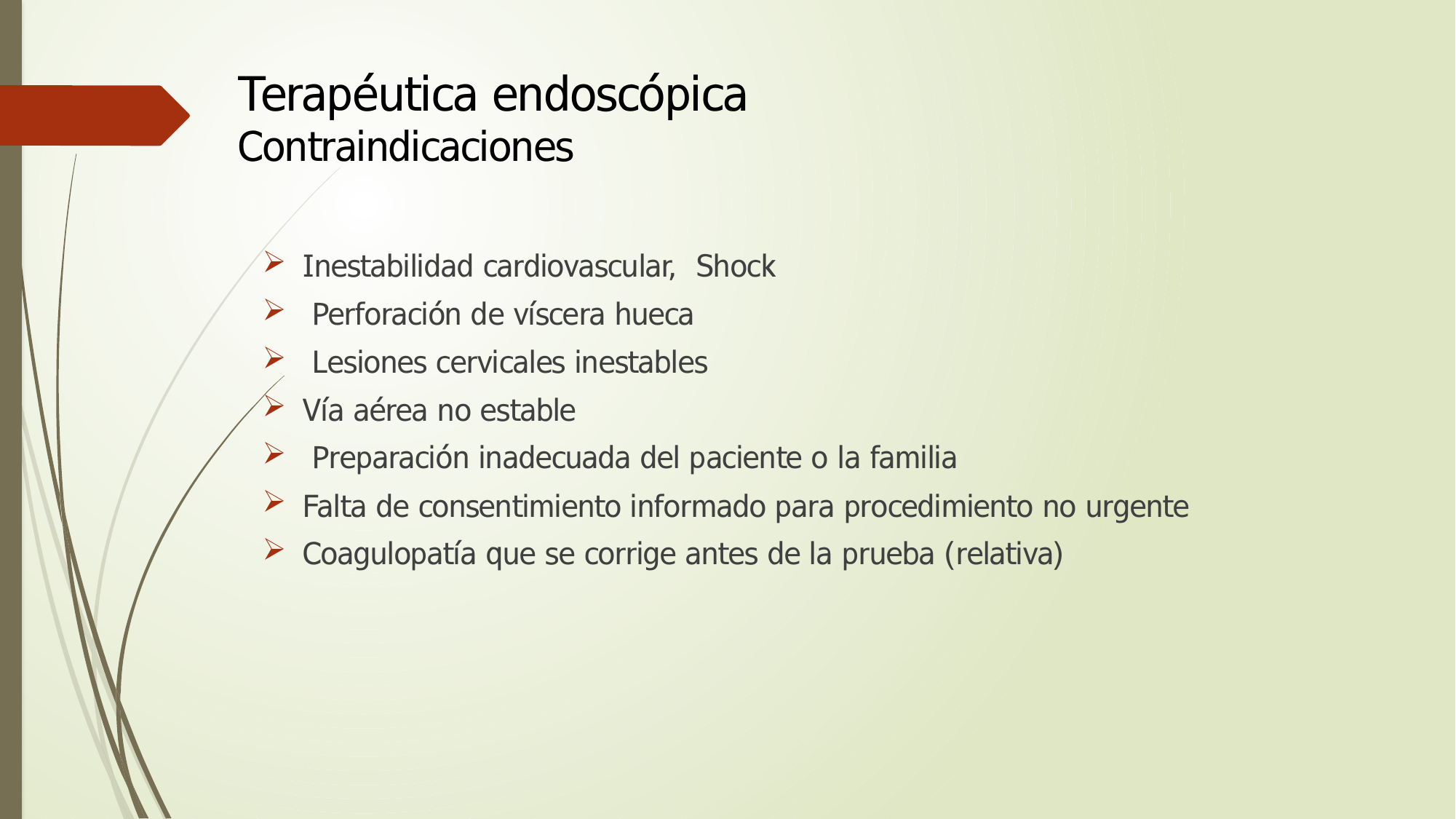

# Terapéutica endoscópica Contraindicaciones
Inestabilidad cardiovascular,  Shock
 Perforación de víscera hueca
 Lesiones cervicales inestables
Vía aérea no estable
 Preparación inadecuada del paciente o la familia
Falta de consentimiento informado para procedimiento no urgente
Coagulopatía que se corrige antes de la prueba (relativa)